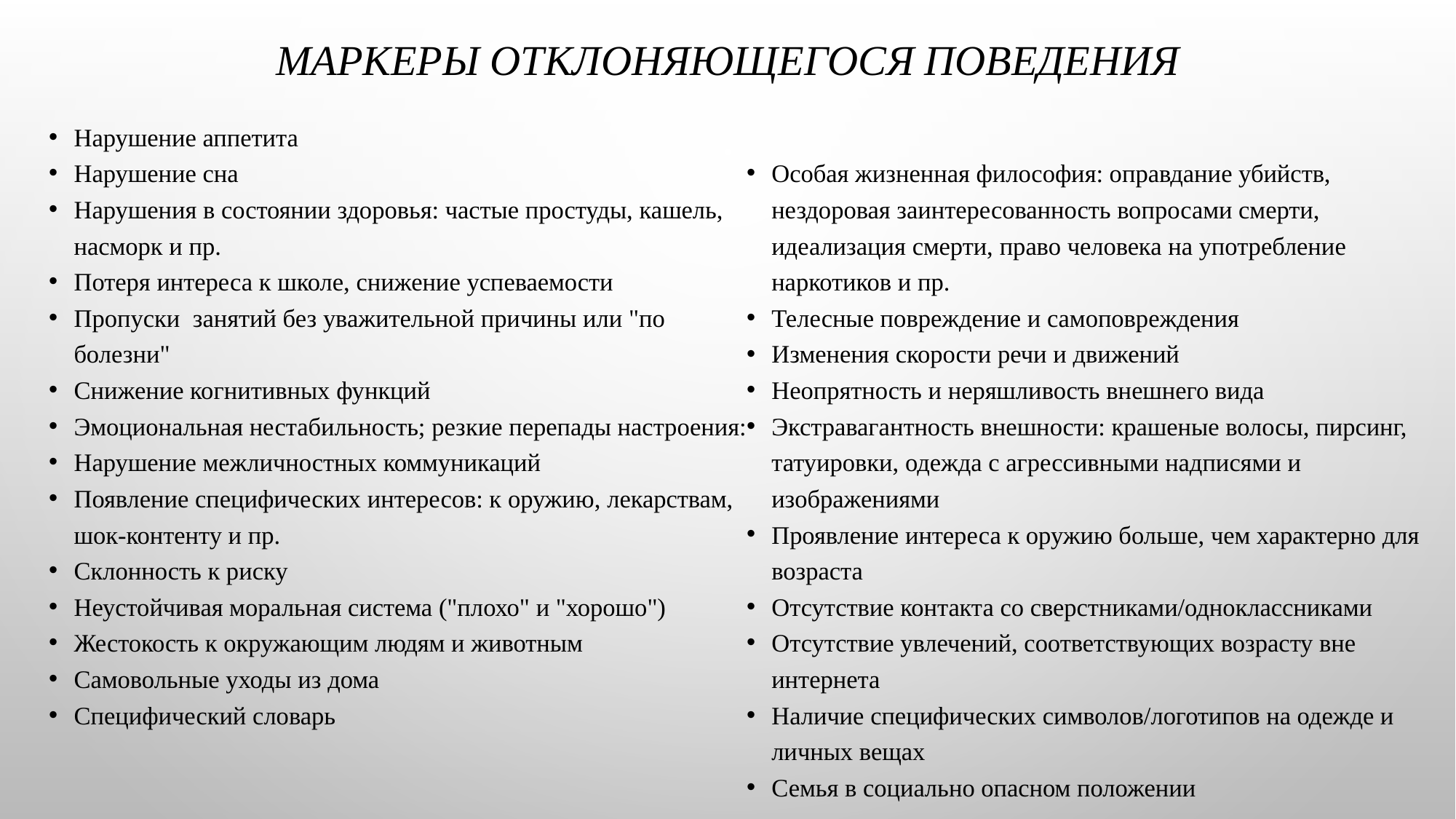

# Маркеры отклоняющегося поведения
Нарушение аппетита
Нарушение сна
Нарушения в состоянии здоровья: частые простуды, кашель, насморк и пр.
Потеря интереса к школе, снижение успеваемости
Пропуски  занятий без уважительной причины или "по болезни"
Снижение когнитивных функций
Эмоциональная нестабильность; резкие перепады настроения:
Нарушение межличностных коммуникаций
Появление специфических интересов: к оружию, лекарствам, шок-контенту и пр.
Склонность к риску
Неустойчивая моральная система ("плохо" и "хорошо")
Жестокость к окружающим людям и животным
Самовольные уходы из дома
Специфический словарь

Особая жизненная философия: оправдание убийств, нездоровая заинтересованность вопросами смерти, идеализация смерти, право человека на употребление наркотиков и пр.
Телесные повреждение и самоповреждения
Изменения скорости речи и движений
Неопрятность и неряшливость внешнего вида
Экстравагантность внешности: крашеные волосы, пирсинг, татуировки, одежда с агрессивными надписями и изображениями
Проявление интереса к оружию больше, чем характерно для возраста
Отсутствие контакта со сверстниками/одноклассниками
Отсутствие увлечений, соответствующих возрасту вне интернета
Наличие специфических символов/логотипов на одежде и личных вещах
Семья в социально опасном положении